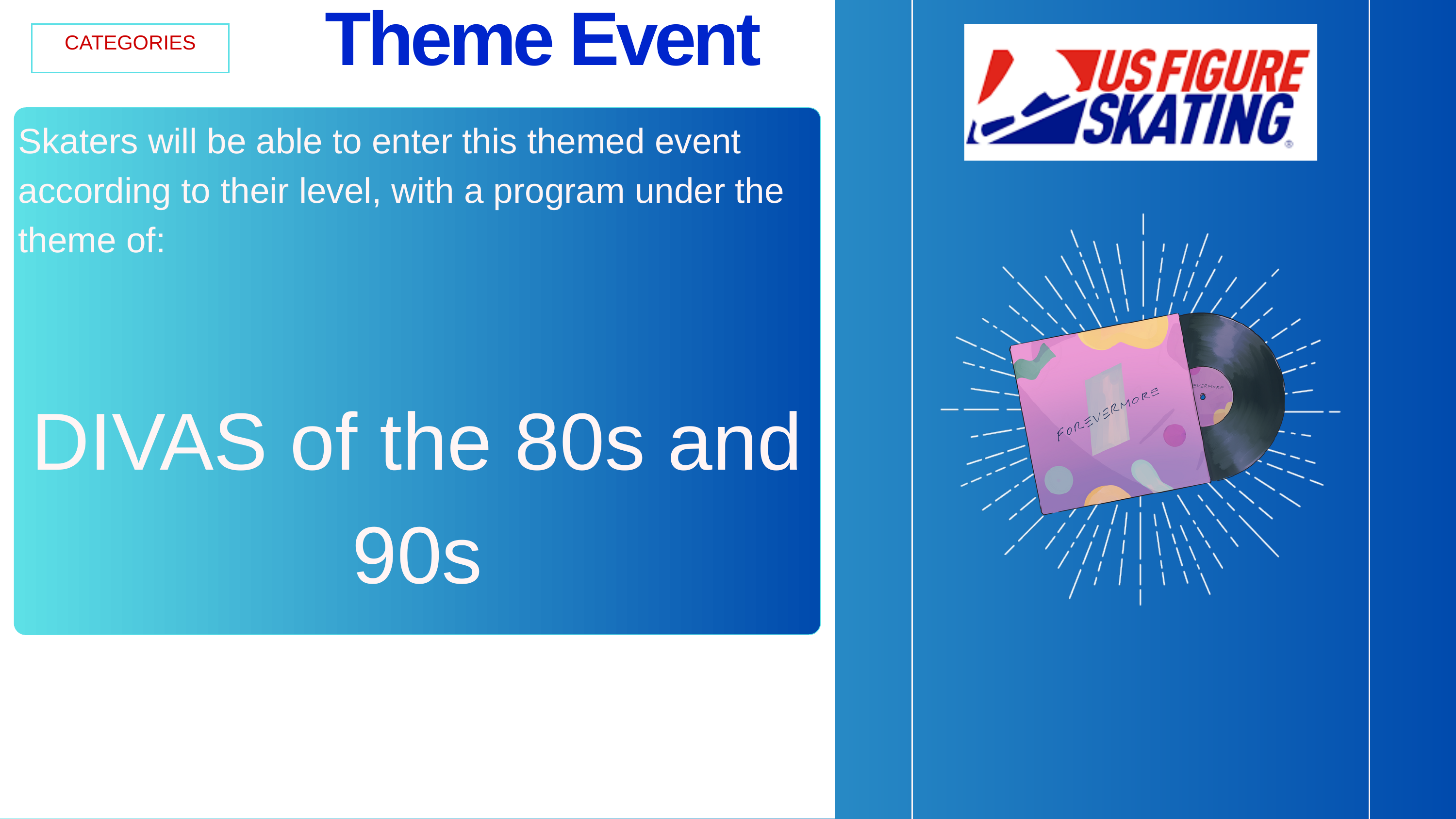

Theme Event

CATEGORIES

Skaters will be able to enter this themed event according to their level, with a program under the theme of:

DIVAS of the 80s and 90s